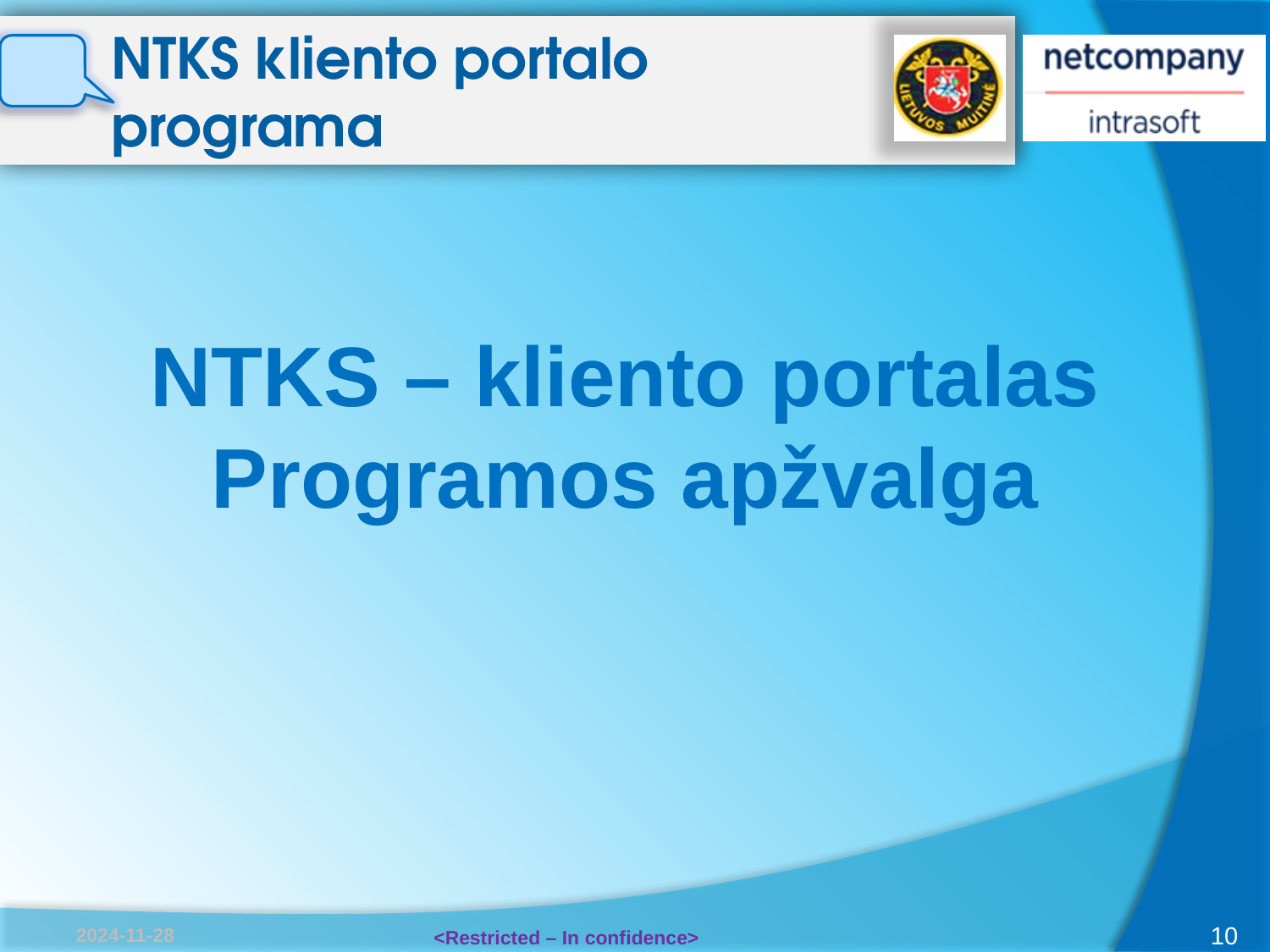

# NTKS kliento portalo programa

NTKS – kliento portalas
Programos apžvalga
10
2024-11-28